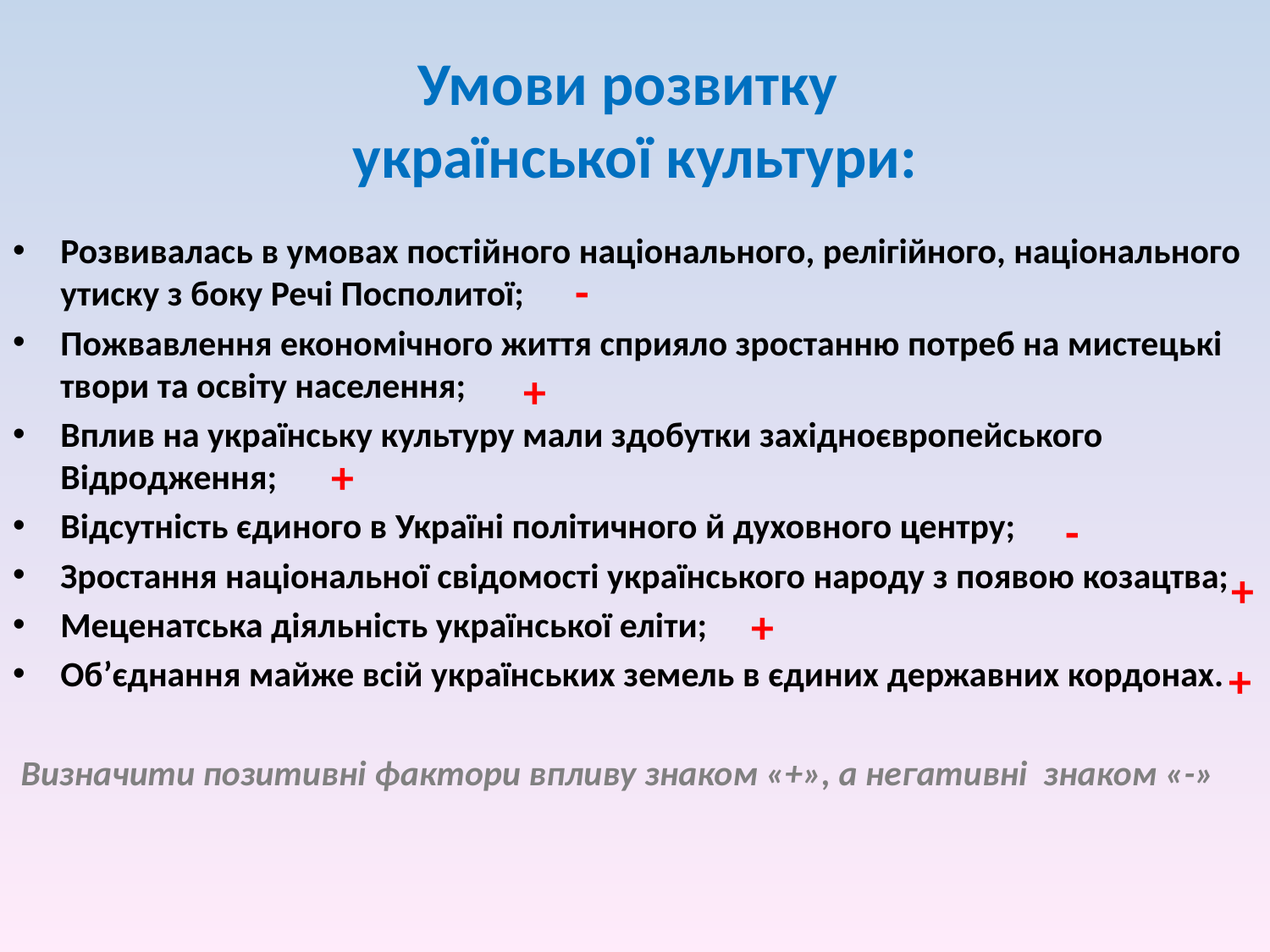

# Умови розвитку української культури:
Розвивалась в умовах постійного національного, релігійного, національного утиску з боку Речі Посполитої;
Пожвавлення економічного життя сприяло зростанню потреб на мистецькі твори та освіту населення;
Вплив на українську культуру мали здобутки західноєвропейського Відродження;
Відсутність єдиного в Україні політичного й духовного центру;
Зростання національної свідомості українського народу з появою козацтва;
Меценатська діяльність української еліти;
Об’єднання майже всій українських земель в єдиних державних кордонах.

 Визначити позитивні фактори впливу знаком «+», а негативні  знаком «-»

-
+
+
-
+
+
+